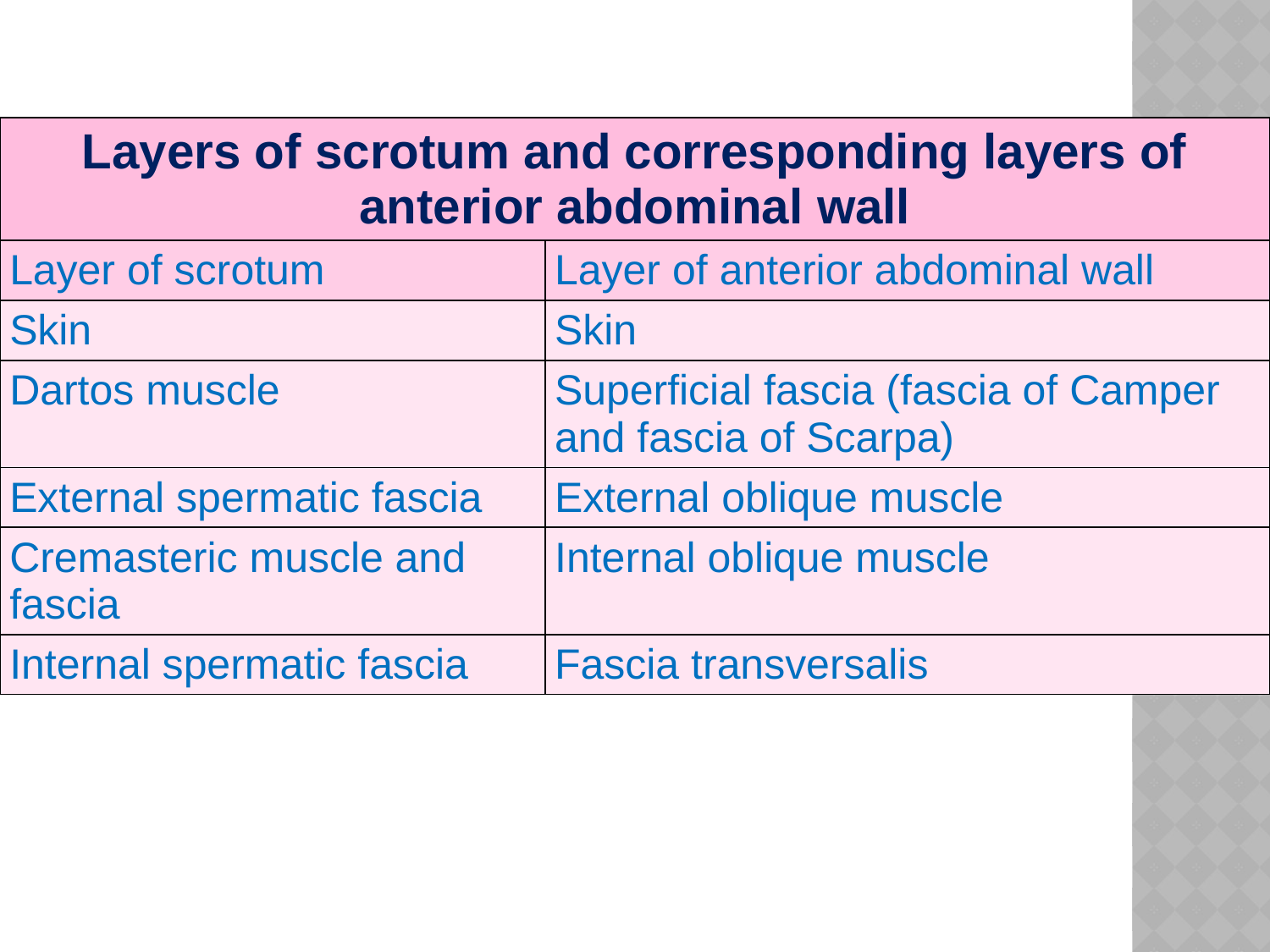

| Layers of scrotum and corresponding layers of anterior abdominal wall |  |
| --- | --- |
| Layer of scrotum | Layer of anterior abdominal wall |
| Skin | Skin |
| Dartos muscle | Superficial fascia (fascia of Camper and fascia of Scarpa) |
| External spermatic fascia | External oblique muscle |
| Cremasteric muscle and fascia | Internal oblique muscle |
| Internal spermatic fascia | Fascia transversalis |